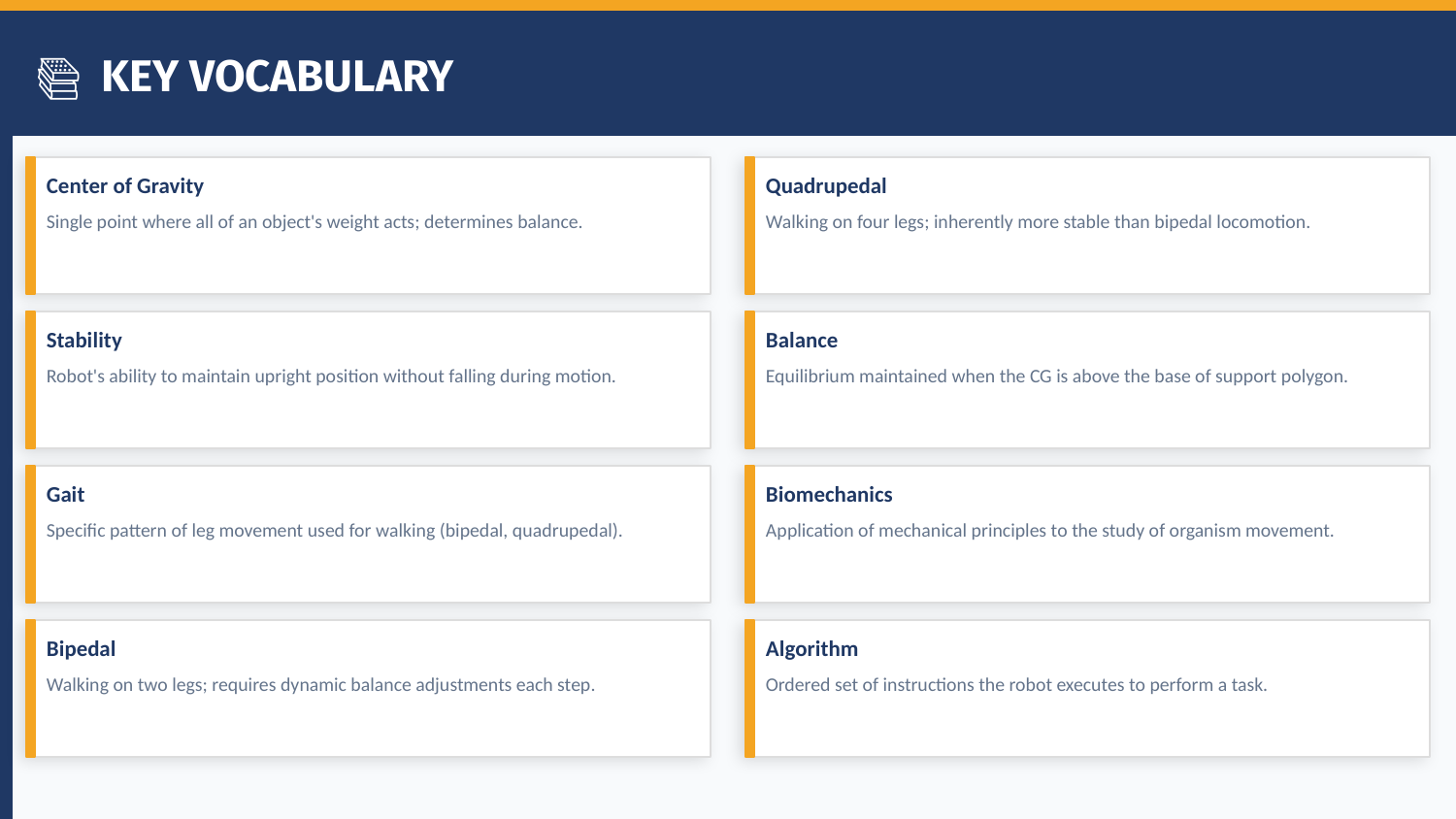

📚  KEY VOCABULARY

Center of Gravity
Quadrupedal
Single point where all of an object's weight acts; determines balance.
Walking on four legs; inherently more stable than bipedal locomotion.

Stability
Balance
Robot's ability to maintain upright position without falling during motion.
Equilibrium maintained when the CG is above the base of support polygon.

Gait
Biomechanics
Specific pattern of leg movement used for walking (bipedal, quadrupedal).
Application of mechanical principles to the study of organism movement.

Bipedal
Algorithm
Walking on two legs; requires dynamic balance adjustments each step.
Ordered set of instructions the robot executes to perform a task.